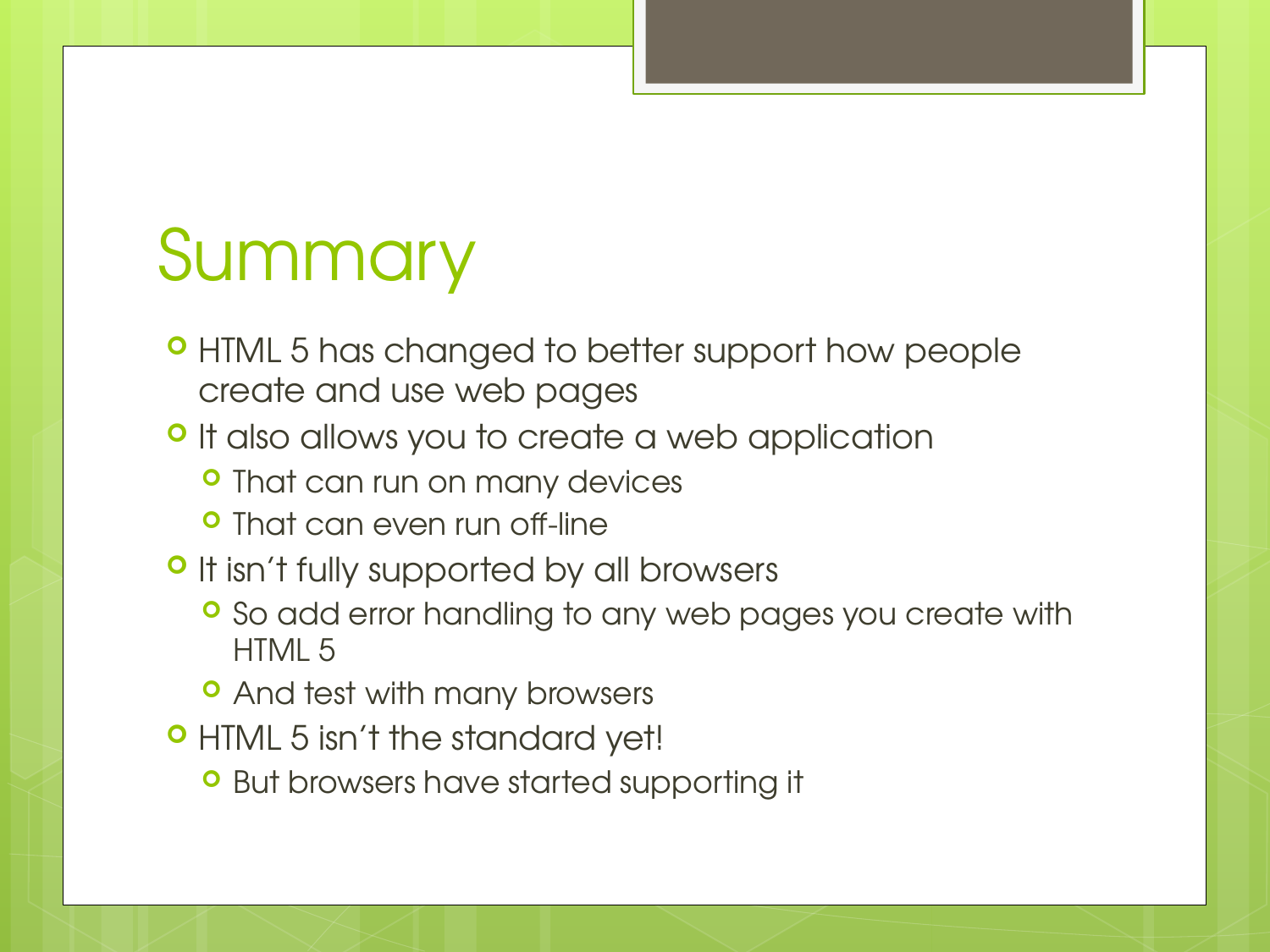

# Summary
HTML 5 has changed to better support how people create and use web pages
It also allows you to create a web application
That can run on many devices
That can even run off-line
It isn’t fully supported by all browsers
So add error handling to any web pages you create with HTML 5
And test with many browsers
HTML 5 isn’t the standard yet!
But browsers have started supporting it